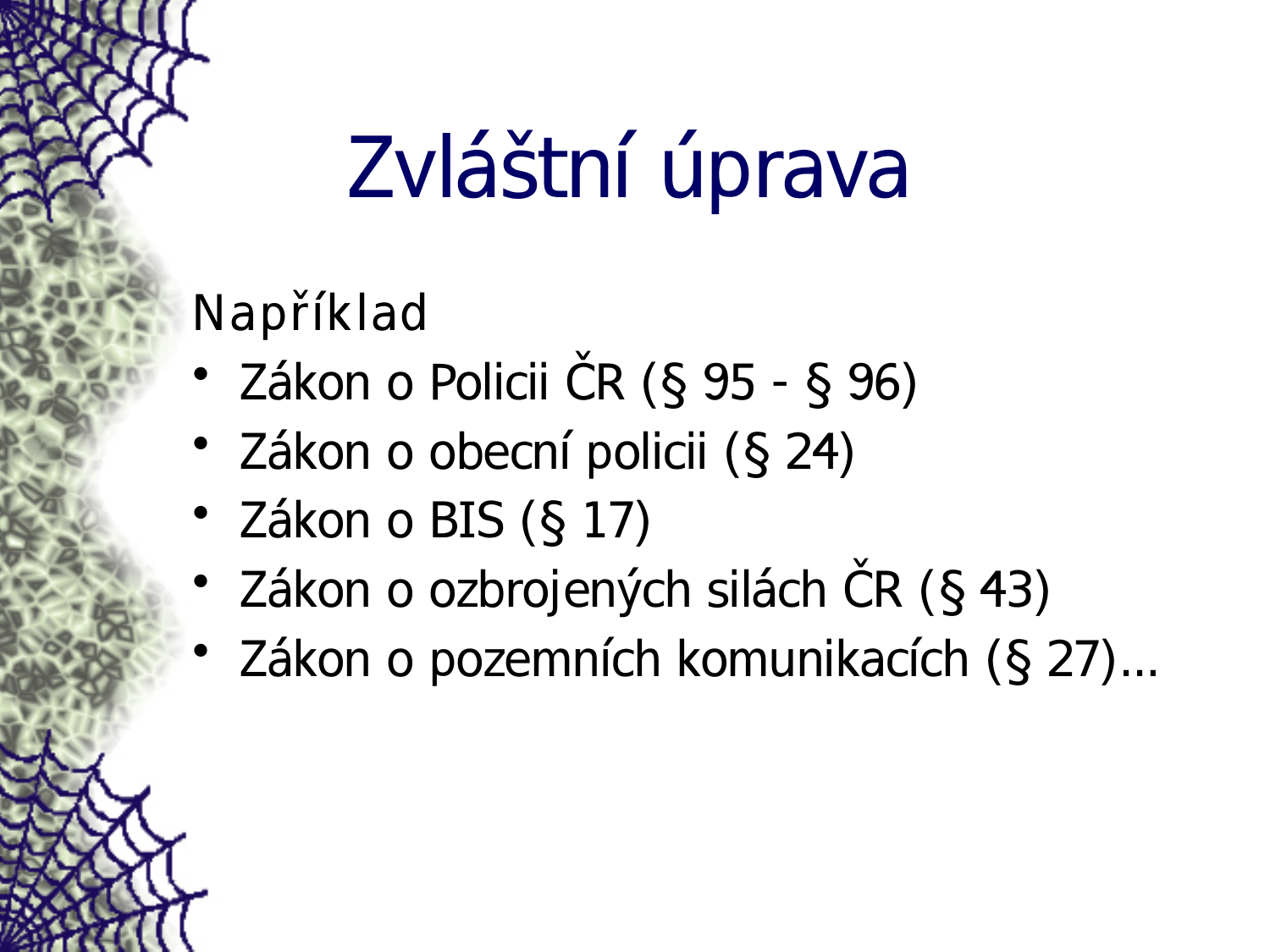

# Zvláštní úprava
Například
Zákon o Policii ČR (§ 95 - § 96)
Zákon o obecní policii (§ 24)
Zákon o BIS (§ 17)
Zákon o ozbrojených silách ČR (§ 43)
Zákon o pozemních komunikacích (§ 27)…